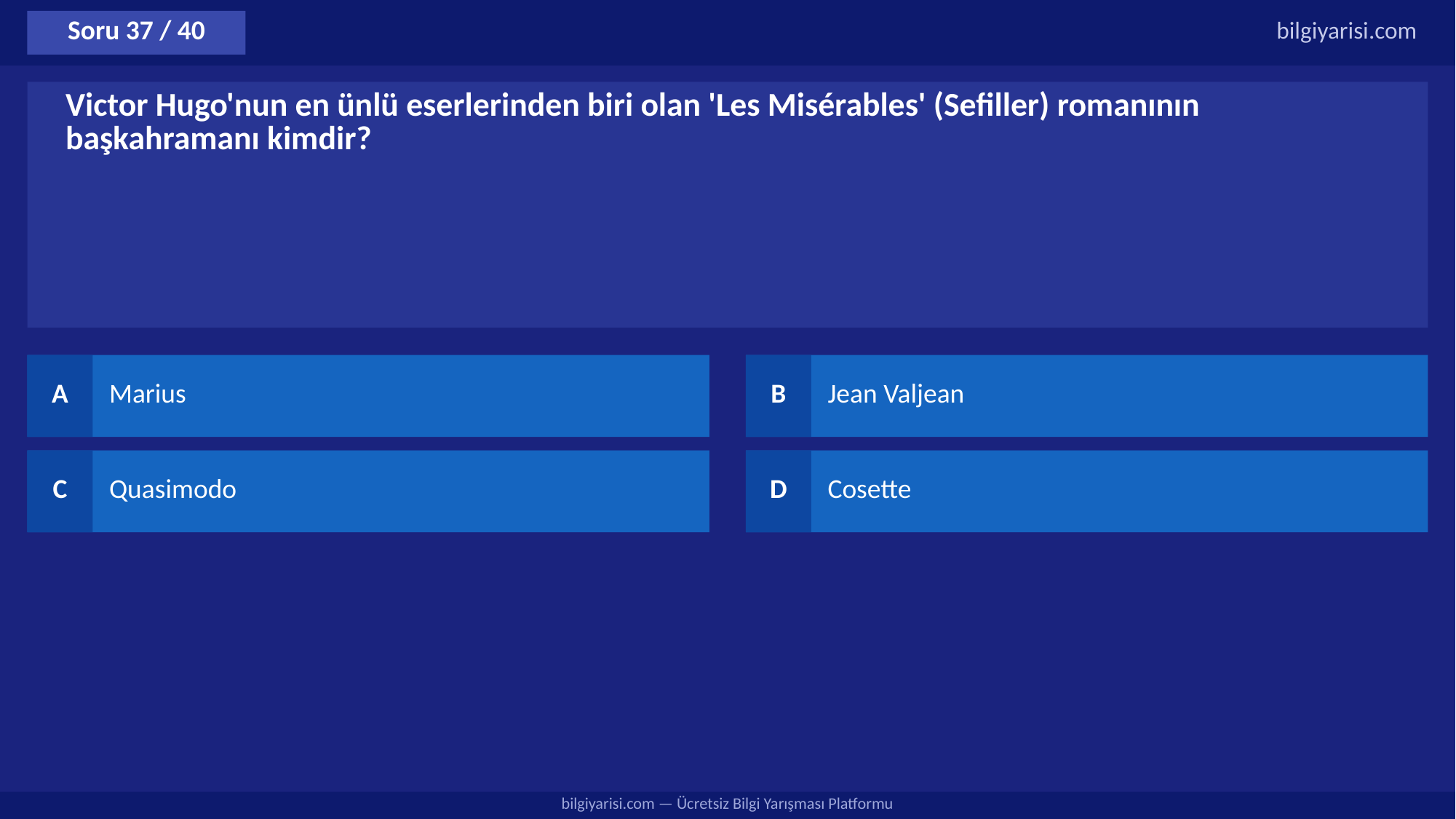

Soru 37 / 40
bilgiyarisi.com

Victor Hugo'nun en ünlü eserlerinden biri olan 'Les Misérables' (Sefiller) romanının başkahramanı kimdir?

A
Marius

B
Jean Valjean

C
Quasimodo

D
Cosette
bilgiyarisi.com — Ücretsiz Bilgi Yarışması Platformu